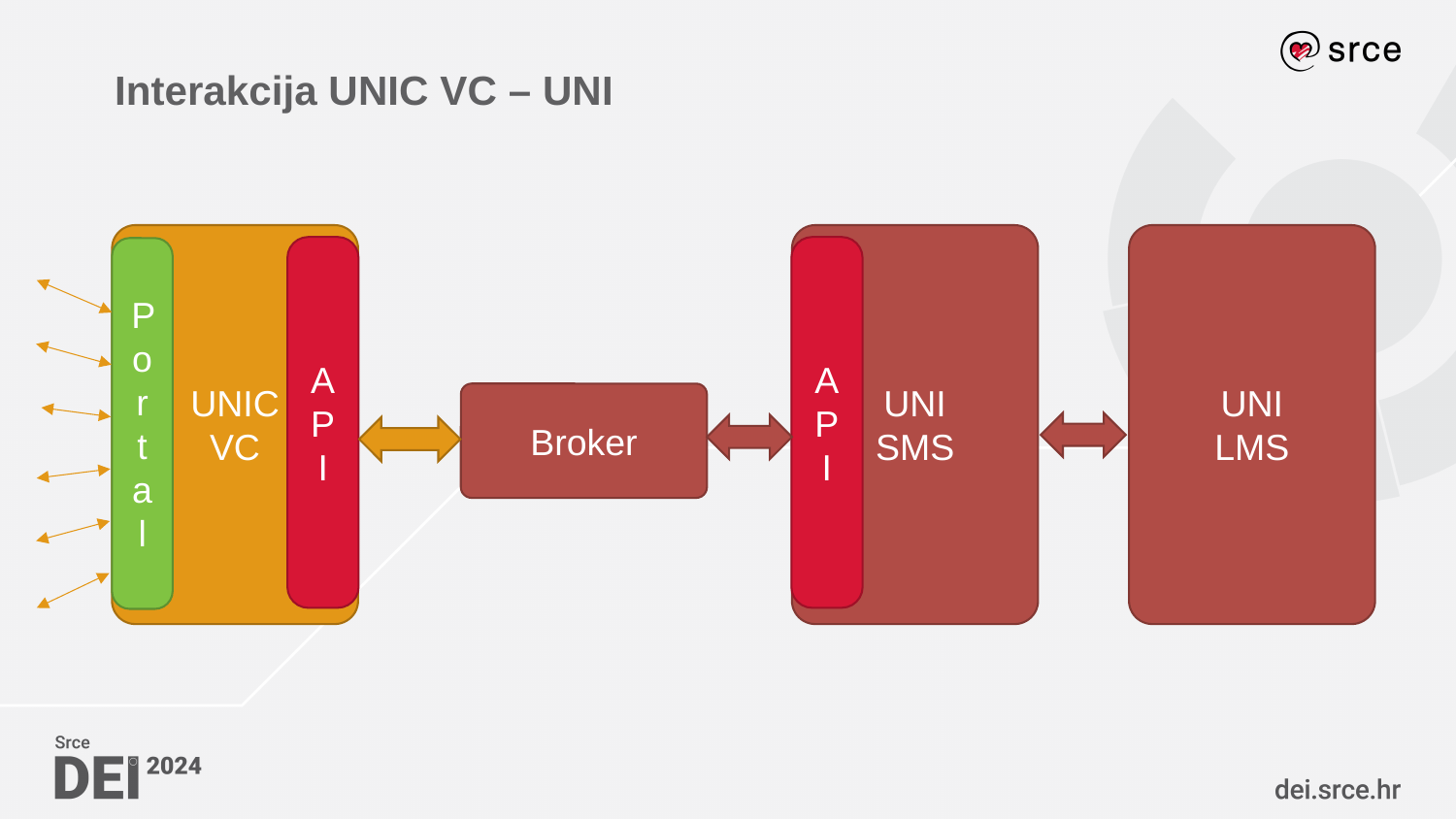

# Interakcija UNIC VC – UNI
UNIC
VC
UNI
SMS
UNI
LMS
API
API
Portal
Broker